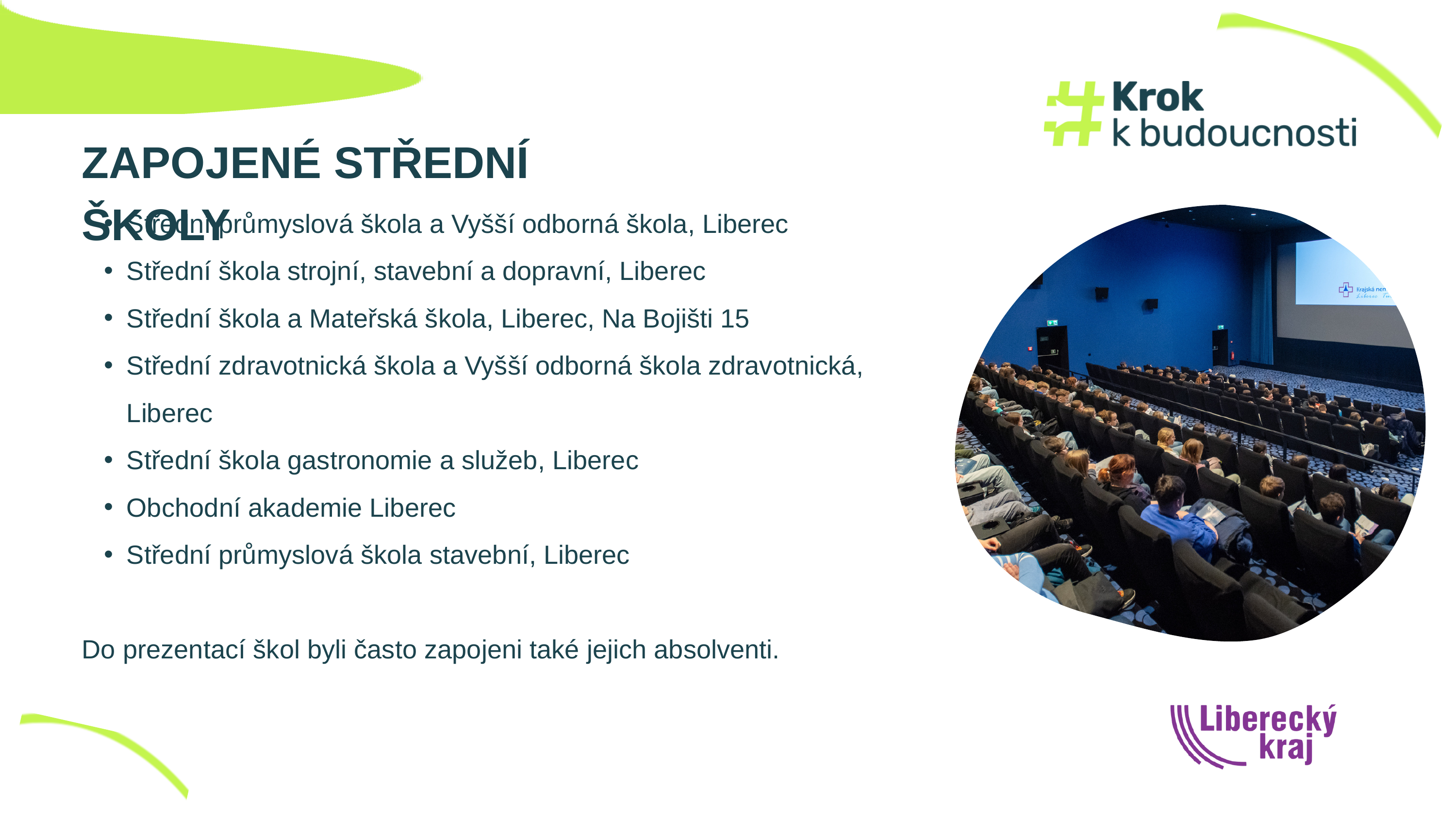

ZAPOJENÉ STŘEDNÍ ŠKOLY

Střední průmyslová škola a Vyšší odborná škola, Liberec
Střední škola strojní, stavební a dopravní, Liberec
Střední škola a Mateřská škola, Liberec, Na Bojišti 15
Střední zdravotnická škola a Vyšší odborná škola zdravotnická, Liberec
Střední škola gastronomie a služeb, Liberec
Obchodní akademie Liberec
Střední průmyslová škola stavební, Liberec

Do prezentací škol byli často zapojeni také jejich absolventi.